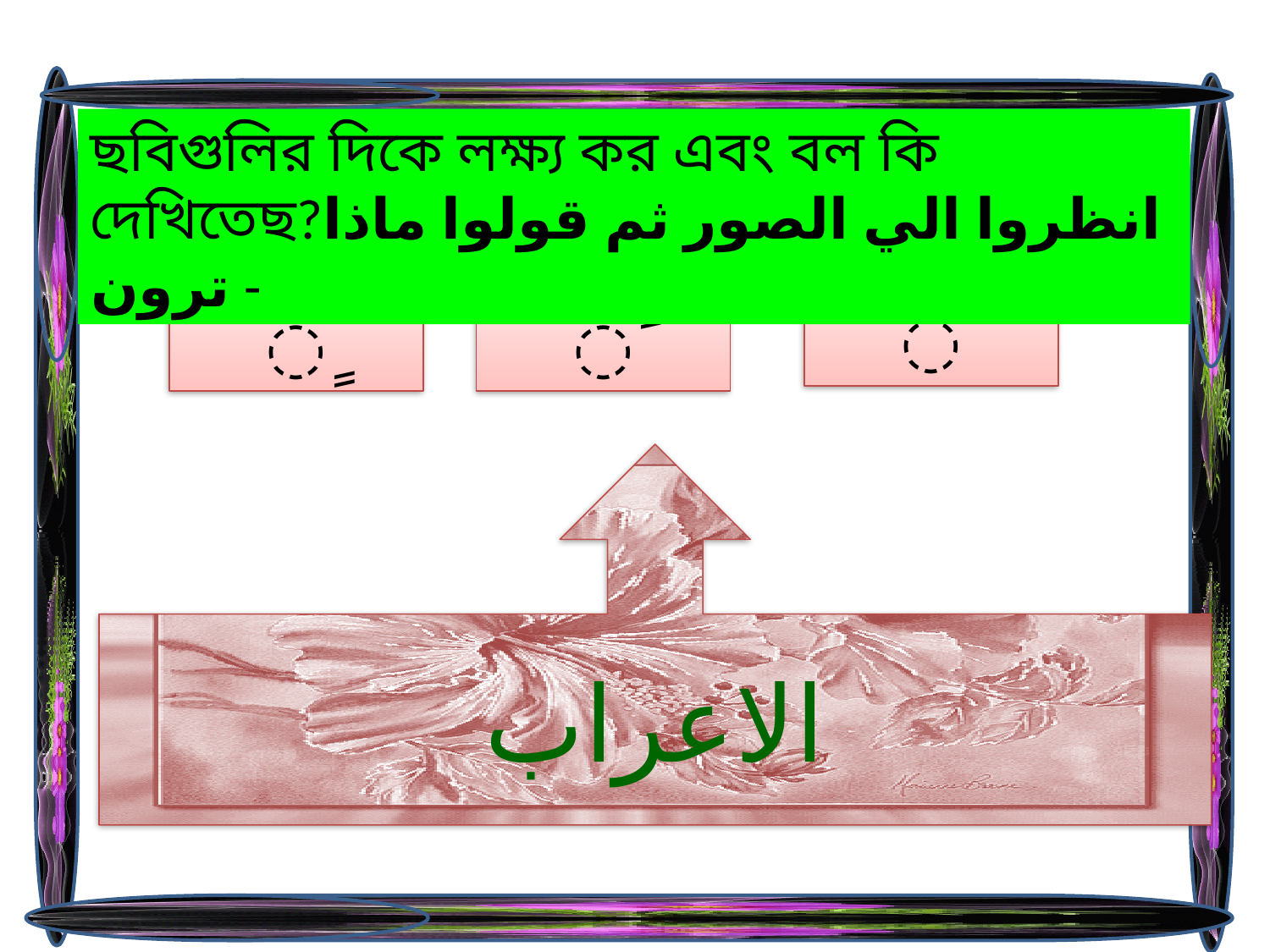

ছবিগুলির দিকে লক্ষ্য কর এবং বল কি দেখিতেছ?انظروا الي الصور ثم قولوا ماذا ترون -
ٌ
ٍ
ً
الاعراب